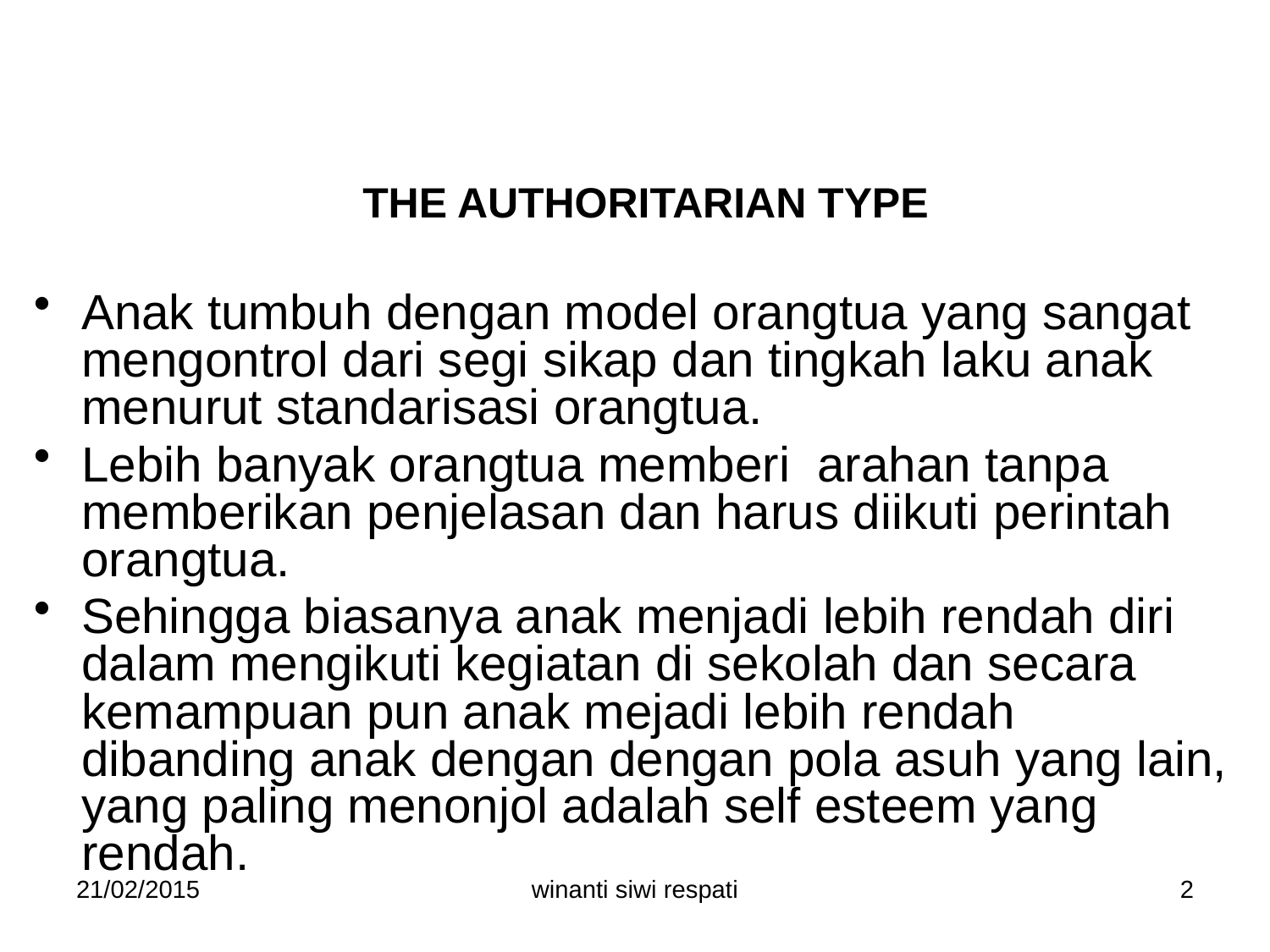

#
THE AUTHORITARIAN TYPE
Anak tumbuh dengan model orangtua yang sangat mengontrol dari segi sikap dan tingkah laku anak menurut standarisasi orangtua.
Lebih banyak orangtua memberi  arahan tanpa memberikan penjelasan dan harus diikuti perintah orangtua.
Sehingga biasanya anak menjadi lebih rendah diri dalam mengikuti kegiatan di sekolah dan secara kemampuan pun anak mejadi lebih rendah dibanding anak dengan dengan pola asuh yang lain, yang paling menonjol adalah self esteem yang rendah.
21/02/2015
winanti siwi respati
2